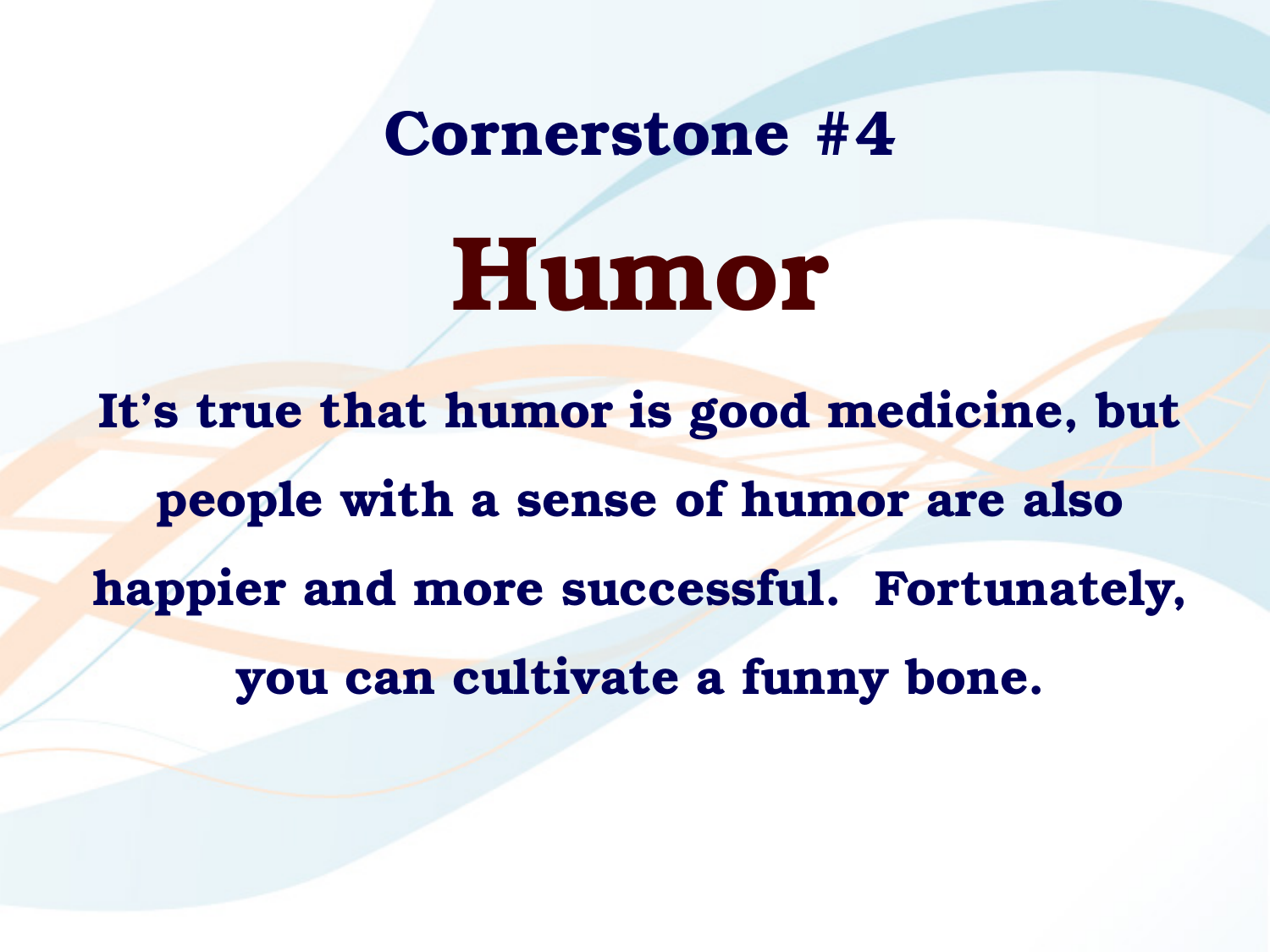

Cornerstone #4
Humor
It’s true that humor is good medicine, but people with a sense of humor are also happier and more successful.  Fortunately, you can cultivate a funny bone.